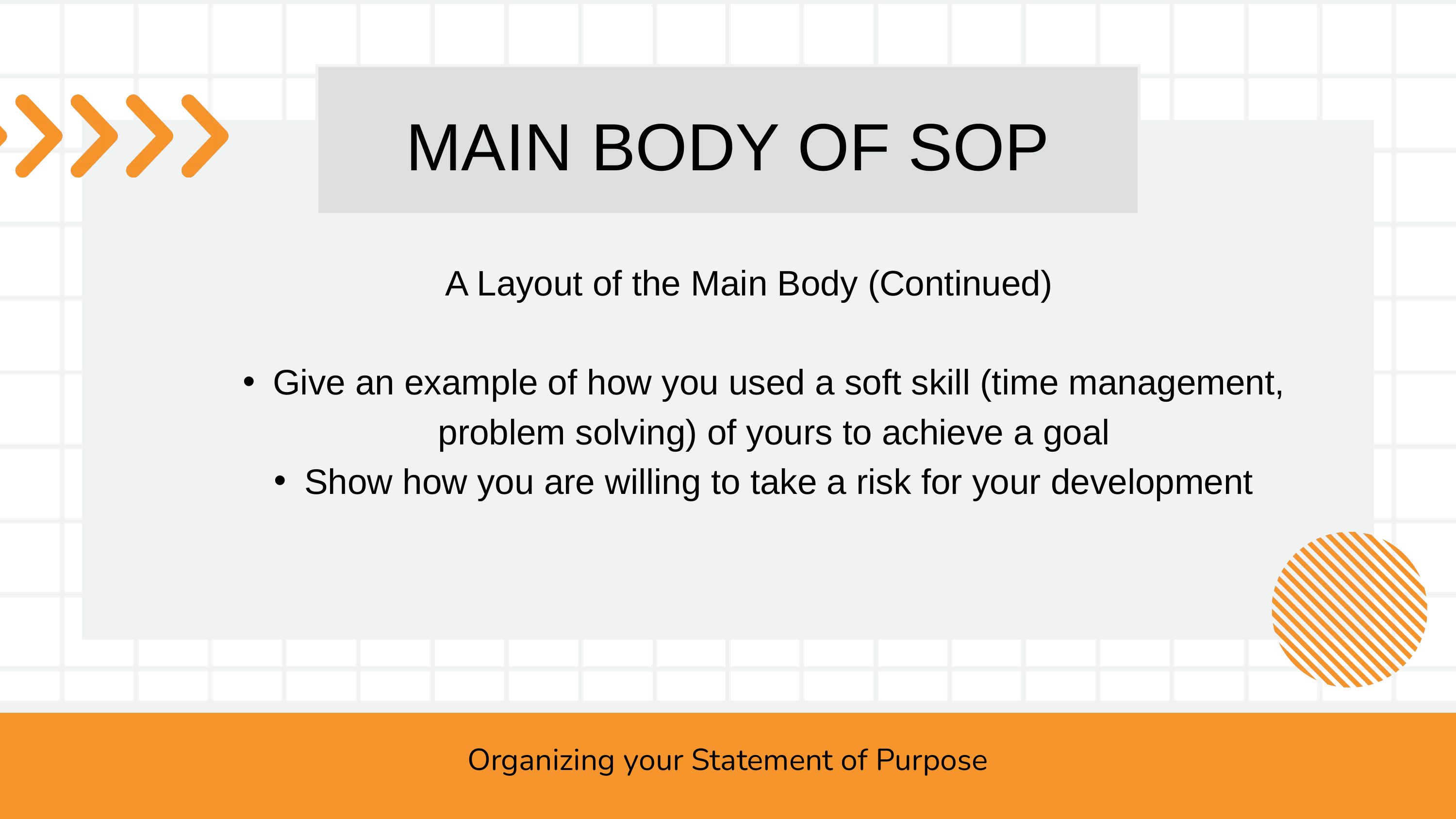

MAIN BODY OF SOP

A Layout of the Main Body (Continued)

Give an example of how you used a soft skill (time management, problem solving) of yours to achieve a goal
Show how you are willing to take a risk for your development

Organizing your Statement of Purpose